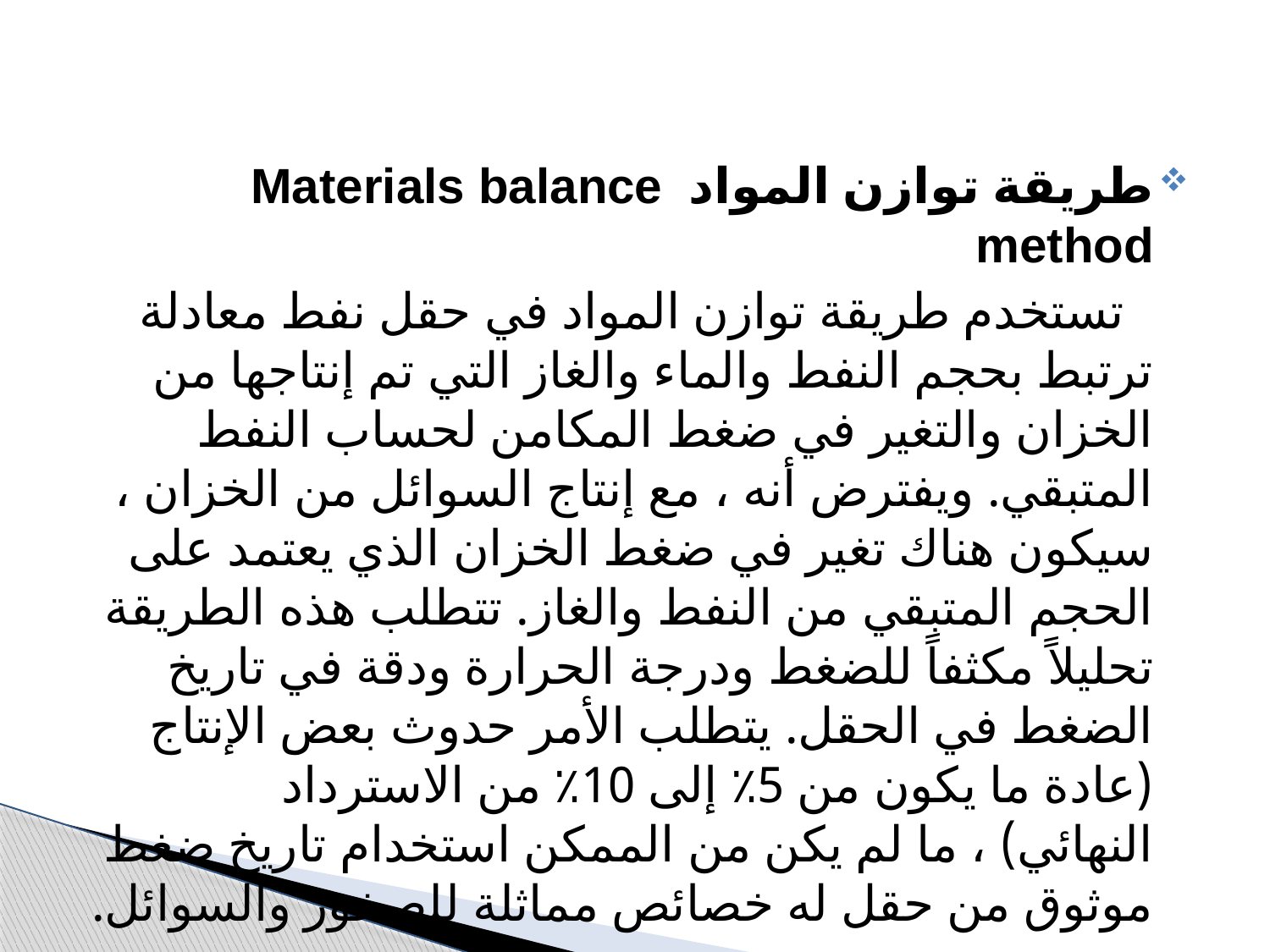

#
طريقة توازن المواد  Materials balance method
     تستخدم طريقة توازن المواد في حقل نفط معادلة ترتبط بحجم النفط والماء والغاز التي تم إنتاجها من الخزان والتغير في ضغط المكامن لحساب النفط المتبقي. ويفترض أنه ، مع إنتاج السوائل من الخزان ، سيكون هناك تغير في ضغط الخزان الذي يعتمد على الحجم المتبقي من النفط والغاز. تتطلب هذه الطريقة تحليلاً مكثفاً للضغط ودرجة الحرارة ودقة في تاريخ الضغط في الحقل. يتطلب الأمر حدوث بعض الإنتاج (عادة ما يكون من 5٪ إلى 10٪ من الاسترداد النهائي) ، ما لم يكن من الممكن استخدام تاريخ ضغط موثوق من حقل له خصائص مماثلة للصخور والسوائل.